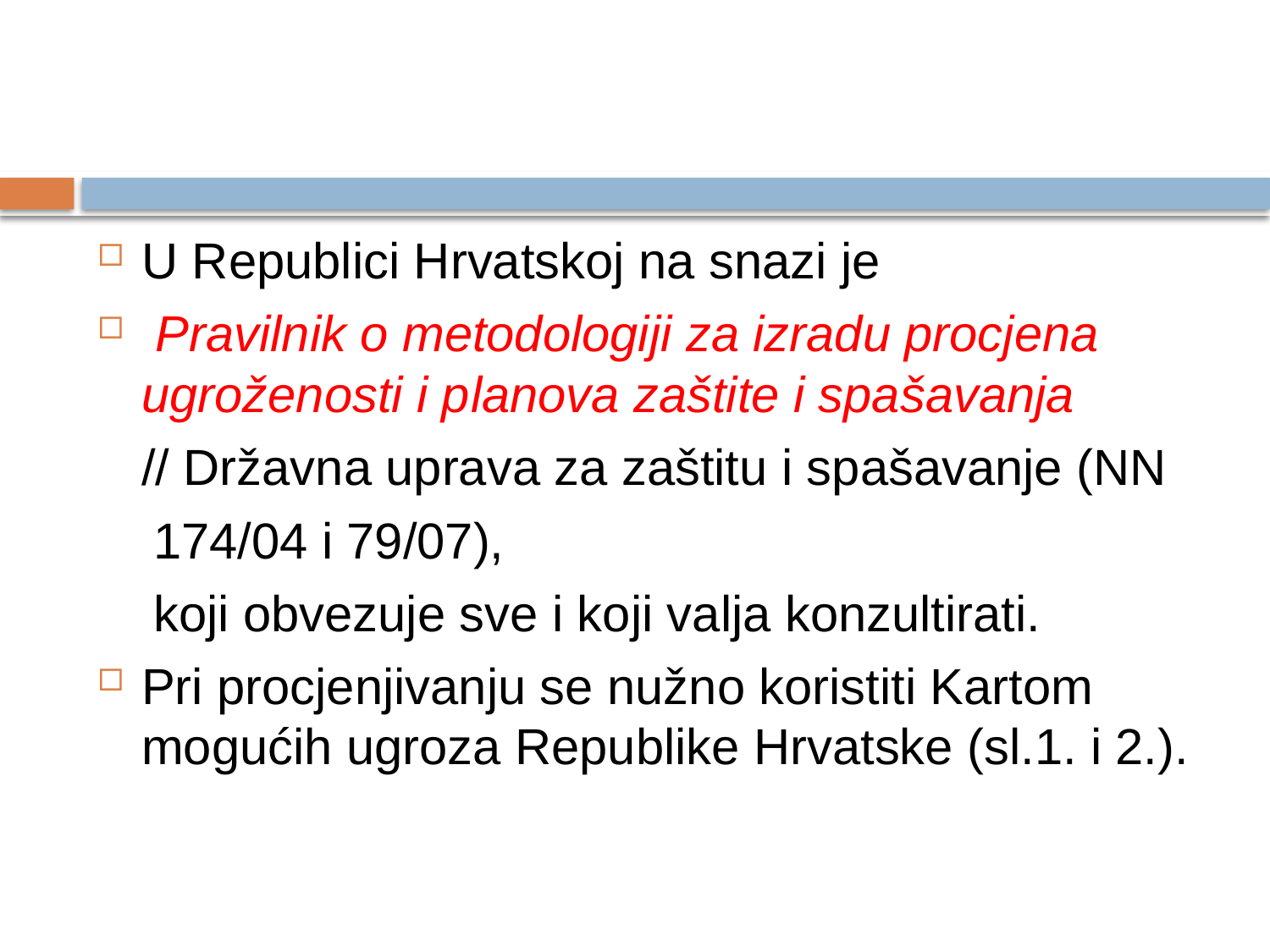

#
U Republici Hrvatskoj na snazi je
 Pravilnik o metodologiji za izradu procjena ugroženosti i planova zaštite i spašavanja
	// Državna uprava za zaštitu i spašavanje (NN
    174/04 i 79/07),
    koji obvezuje sve i koji valja konzultirati.
Pri procjenjivanju se nužno koristiti Kartom mogućih ugroza Republike Hrvatske (sl.1. i 2.).